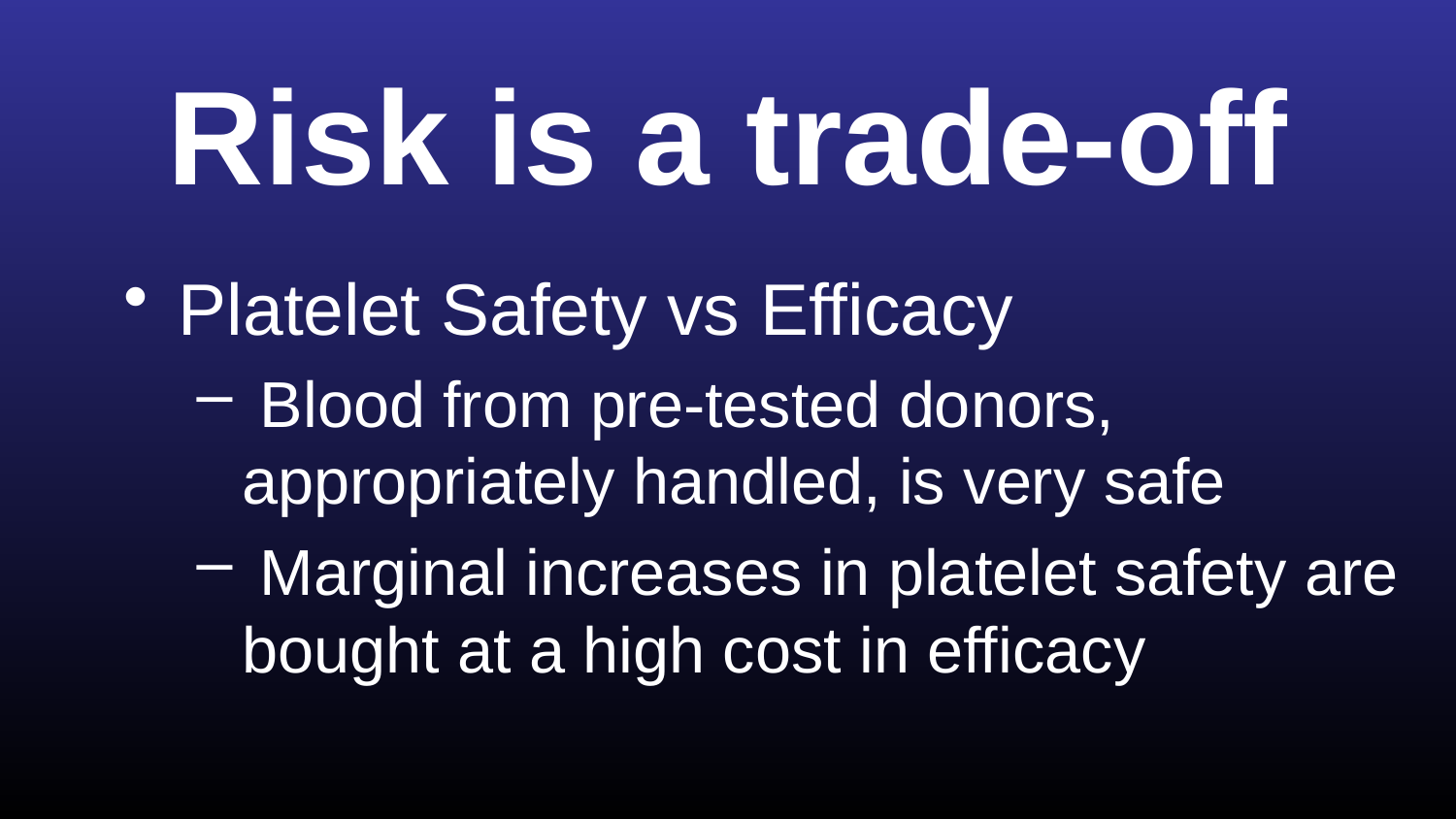

# Risk is a trade-off
Platelet Safety vs Efficacy
 Blood from pre-tested donors, appropriately handled, is very safe
 Marginal increases in platelet safety are bought at a high cost in efficacy